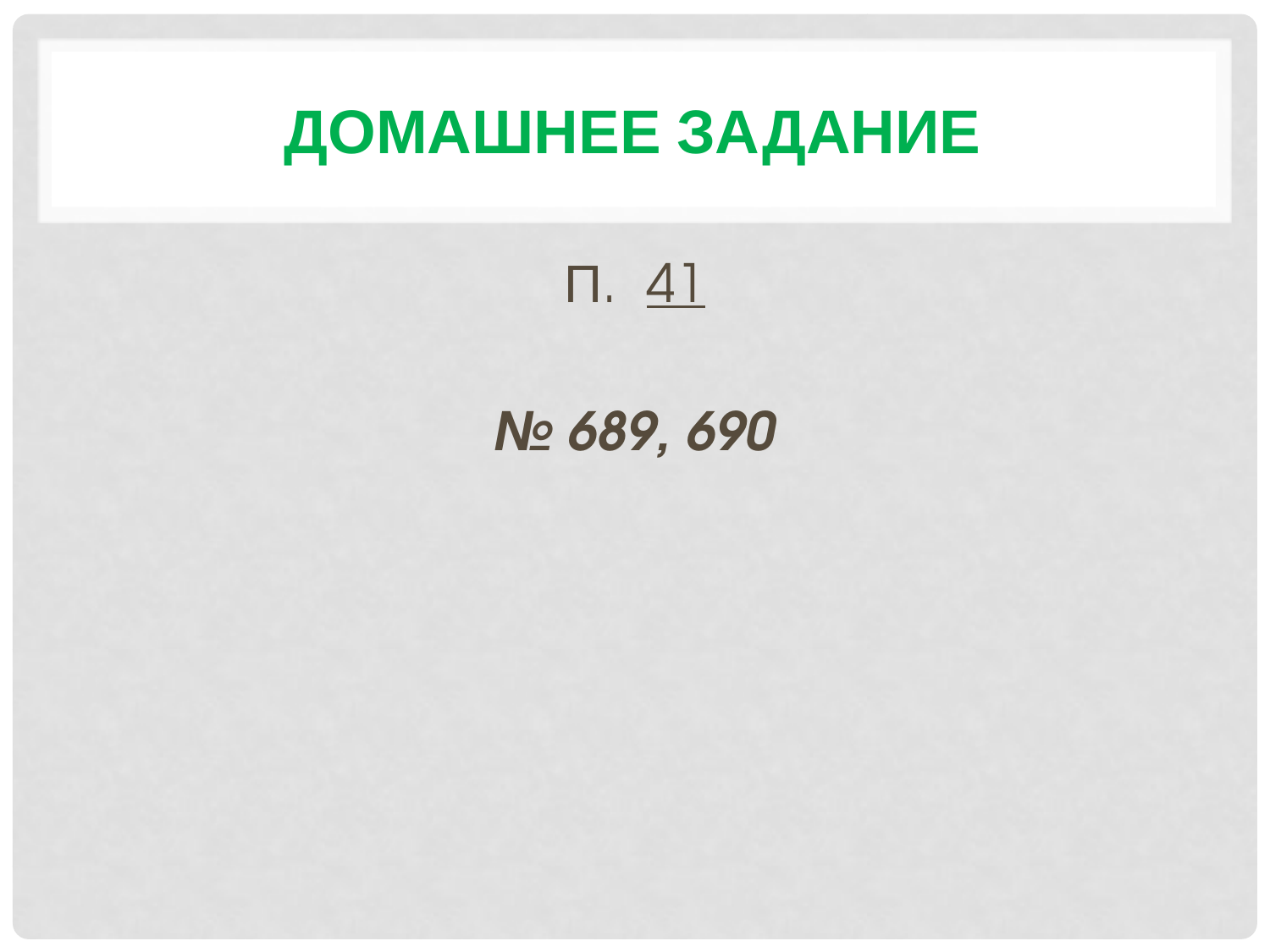

# Домашнее задание
П.  41

№ 689, 690